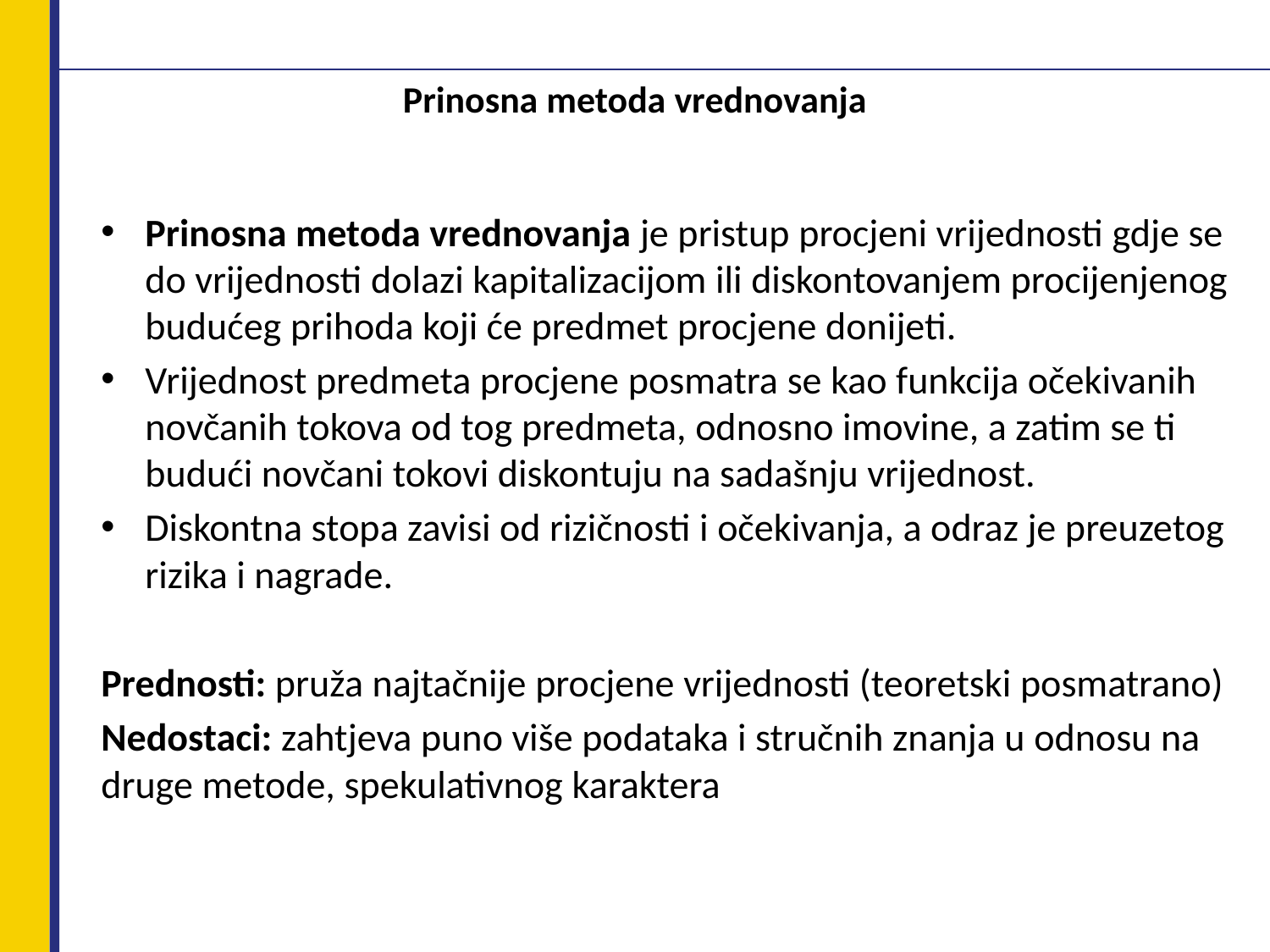

# Prinosna metoda vrednovanja
Prinosna metoda vrednovanja je pristup procjeni vrijednosti gdje se do vrijednosti dolazi kapitalizacijom ili diskontovanjem procijenjenog budućeg prihoda koji će predmet procjene donijeti.
Vrijednost predmeta procjene posmatra se kao funkcija očekivanih novčanih tokova od tog predmeta, odnosno imovine, a zatim se ti budući novčani tokovi diskontuju na sadašnju vrijednost.
Diskontna stopa zavisi od rizičnosti i očekivanja, a odraz je preuzetog rizika i nagrade.

Prednosti: pruža najtačnije procjene vrijednosti (teoretski posmatrano)
Nedostaci: zahtjeva puno više podataka i stručnih znanja u odnosu na druge metode, spekulativnog karaktera